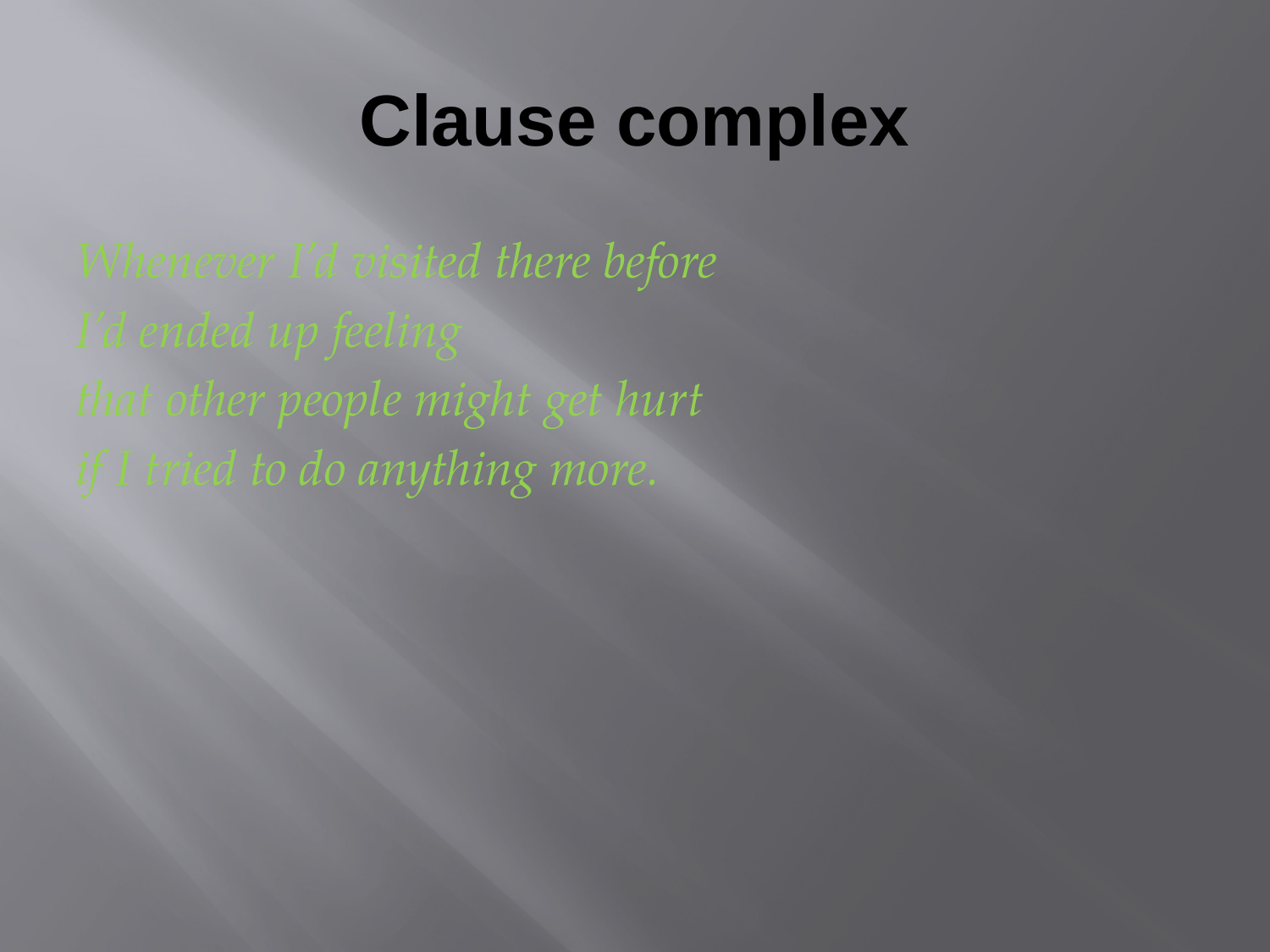

# Clause complex
Whenever I’d visited there before
I’d ended up feeling
that other people might get hurt
if I tried to do anything more.